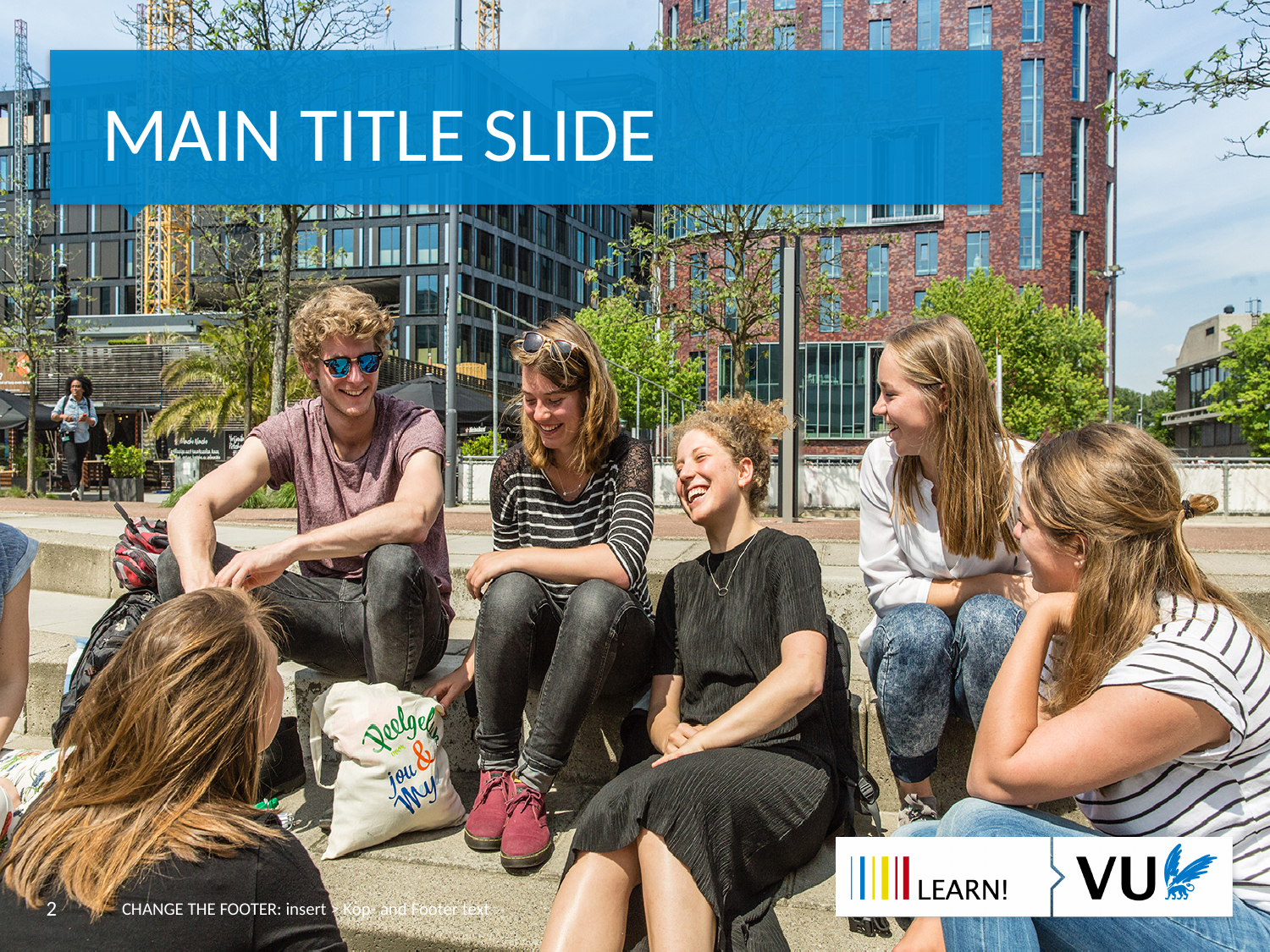

# main title slide
2
CHANGE THE FOOTER: insert > Kop- and Footer text